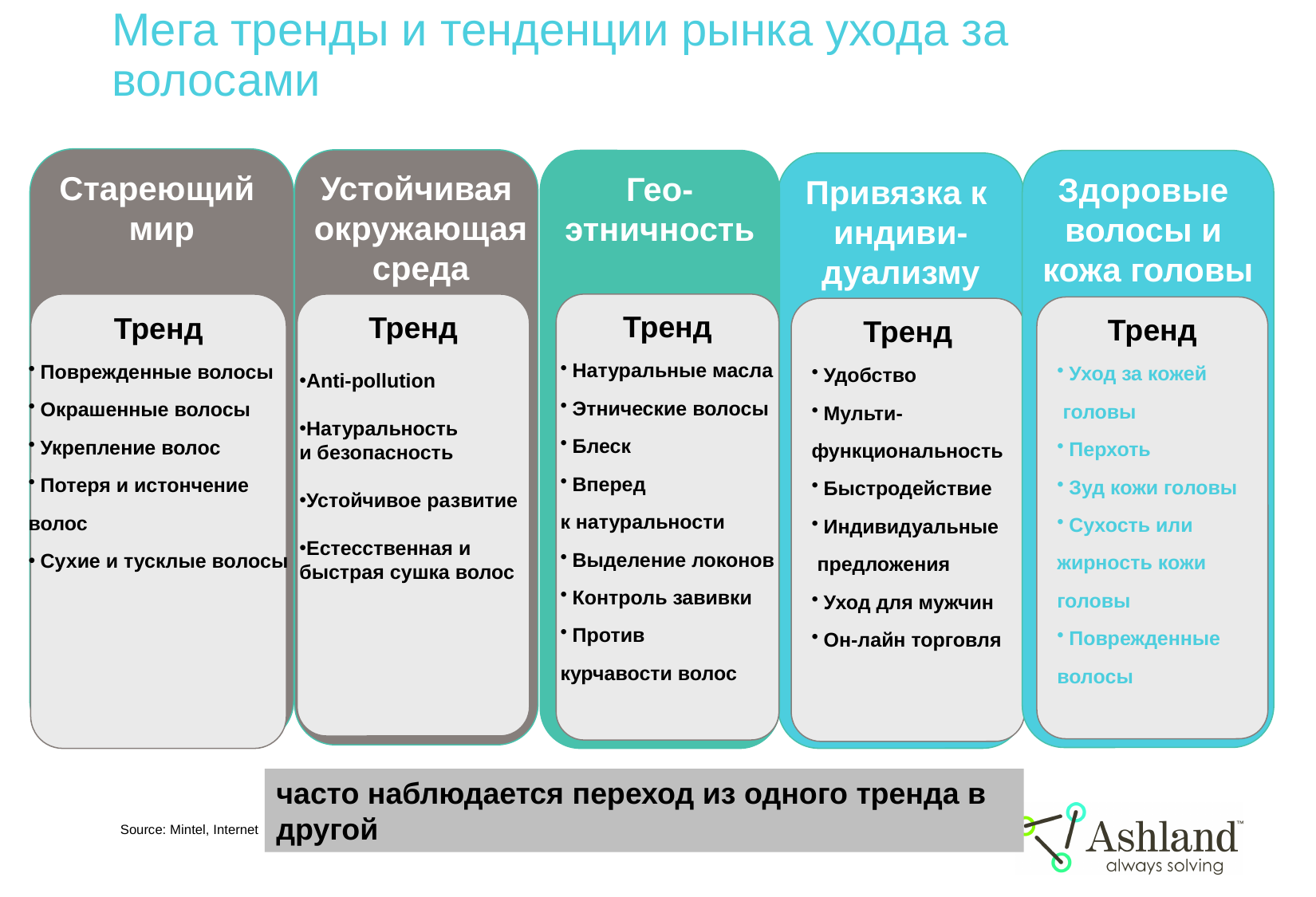

# Мега тренды и тенденции рынка ухода за волосами
Стареющий
мир
Устойчивая
 окружающая
 среда
Здоровые
волосы и
кожа головы
Гео-
этничность
Привязка к
индиви-
дуализму
Тренд
Поврежденные волосы
Окрашенные волосы
Укрепление волос
Потеря и истончение
волос
Сухие и тусклые волосы
Тренд

Anti-pollution

Натуральность
и безопасность

Устойчивое развитие

Естесственная и
быстрая сушка волос

Тренд
Натуральные масла
Этнические волосы
Блеск
Вперед
к натуральности
Выделение локонов
Контроль завивки
Против
курчавости волос
Тренд
Уход за кожей
 головы
Перхоть
Зуд кожи головы
Сухость или
жирность кожи
головы
Поврежденные
волосы

Тренд
Удобство
Мульти-
функциональность
Быстродействие
Индивидуальные
 предложения
Уход для мужчин
Он-лайн торговля

часто наблюдается переход из одного тренда в другой
Source: Mintel, Internet